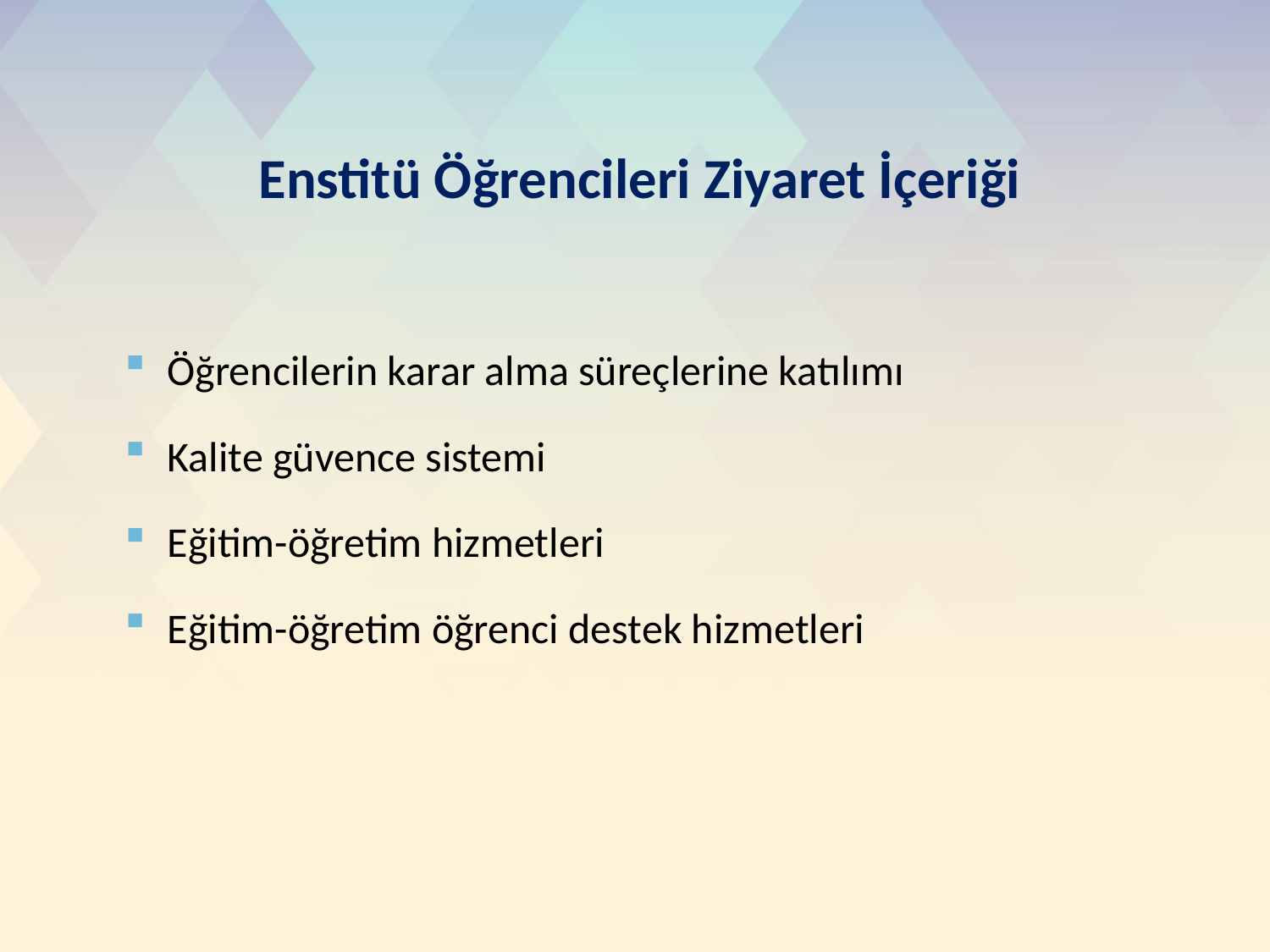

# Enstitü Öğrencileri Ziyaret İçeriği
 Öğrencilerin karar alma süreçlerine katılımı
 Kalite güvence sistemi
 Eğitim-öğretim hizmetleri
 Eğitim-öğretim öğrenci destek hizmetleri